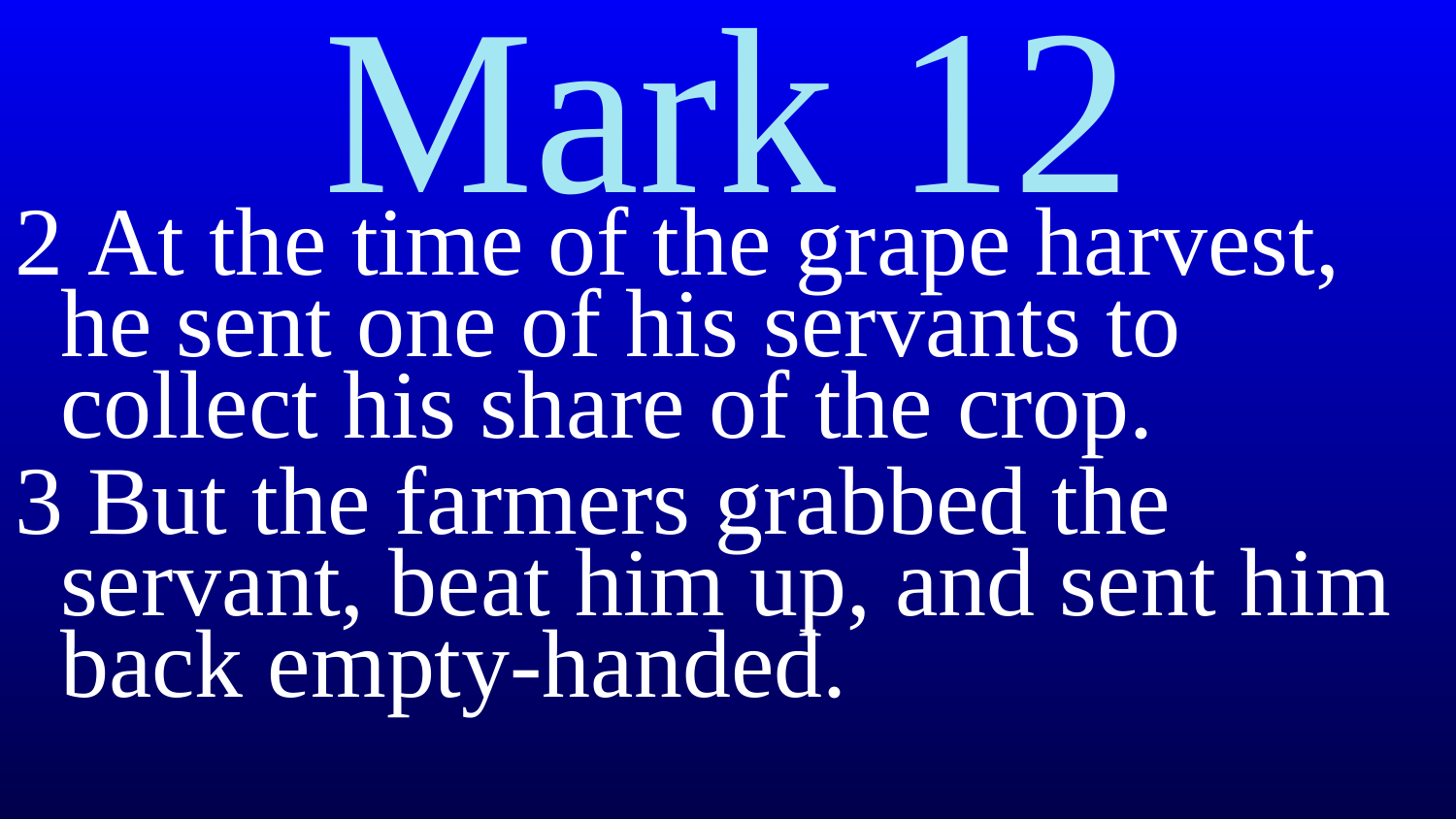

# Mark 12
2 At the time of the grape harvest, he sent one of his servants to collect his share of the crop.
3 But the farmers grabbed the servant, beat him up, and sent him back empty-handed.